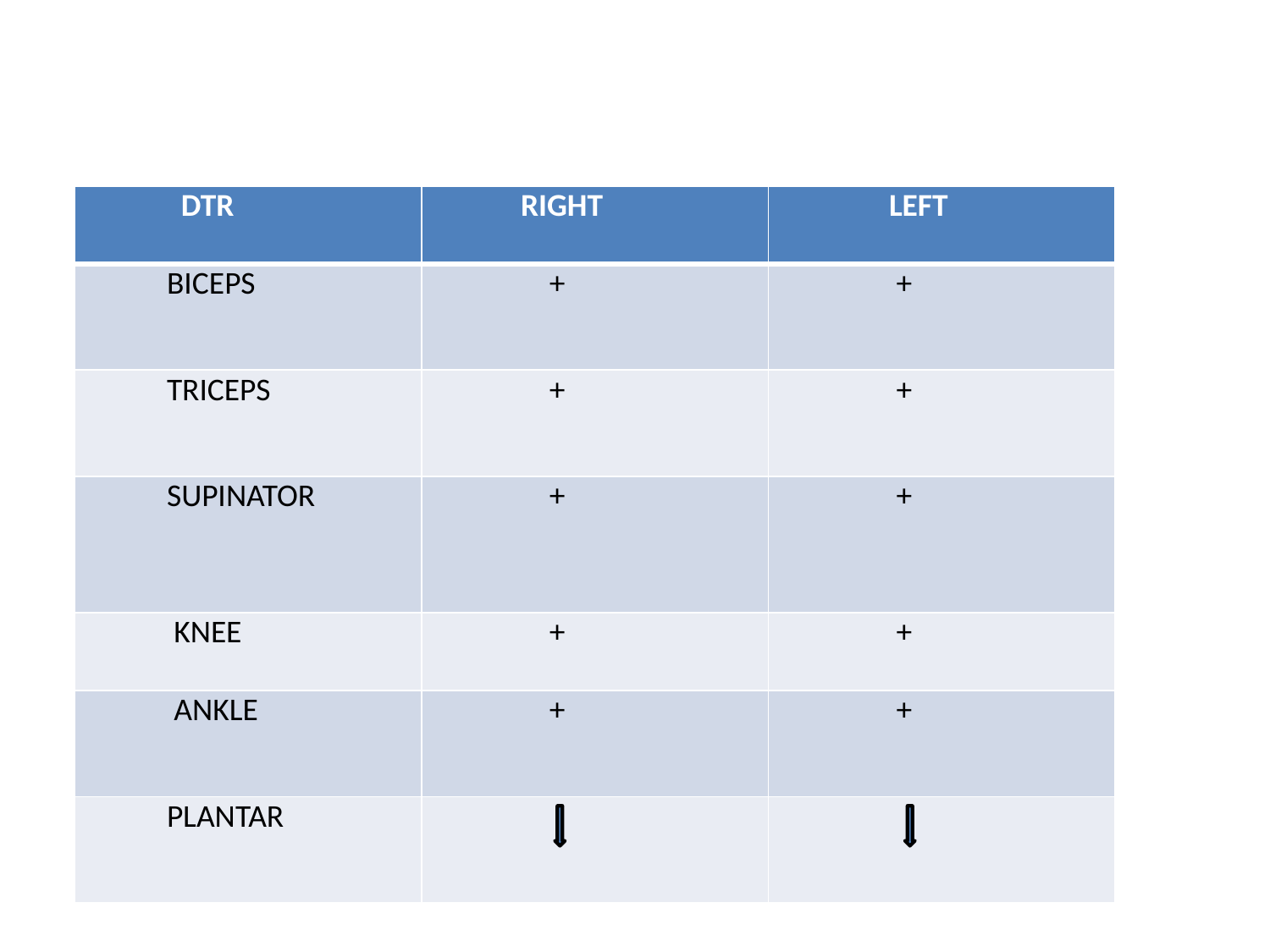

#
| DTR | RIGHT | LEFT |
| --- | --- | --- |
| BICEPS | + | + |
| TRICEPS | + | + |
| SUPINATOR | + | + |
| KNEE | + | + |
| ANKLE | + | + |
| PLANTAR |  |  |